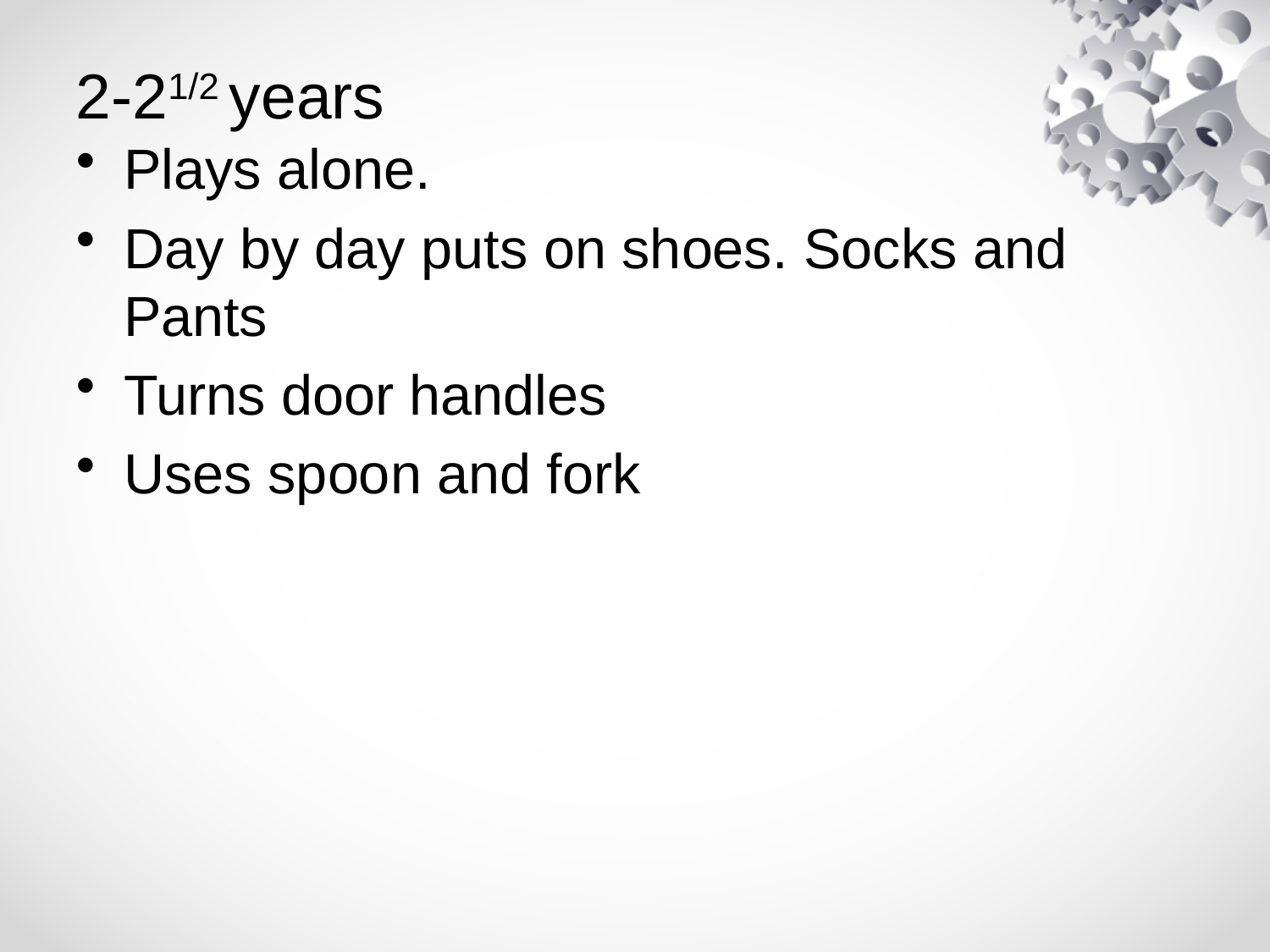

# 2-21/2 years
Plays alone.
Day by day puts on shoes. Socks and Pants
Turns door handles
Uses spoon and fork